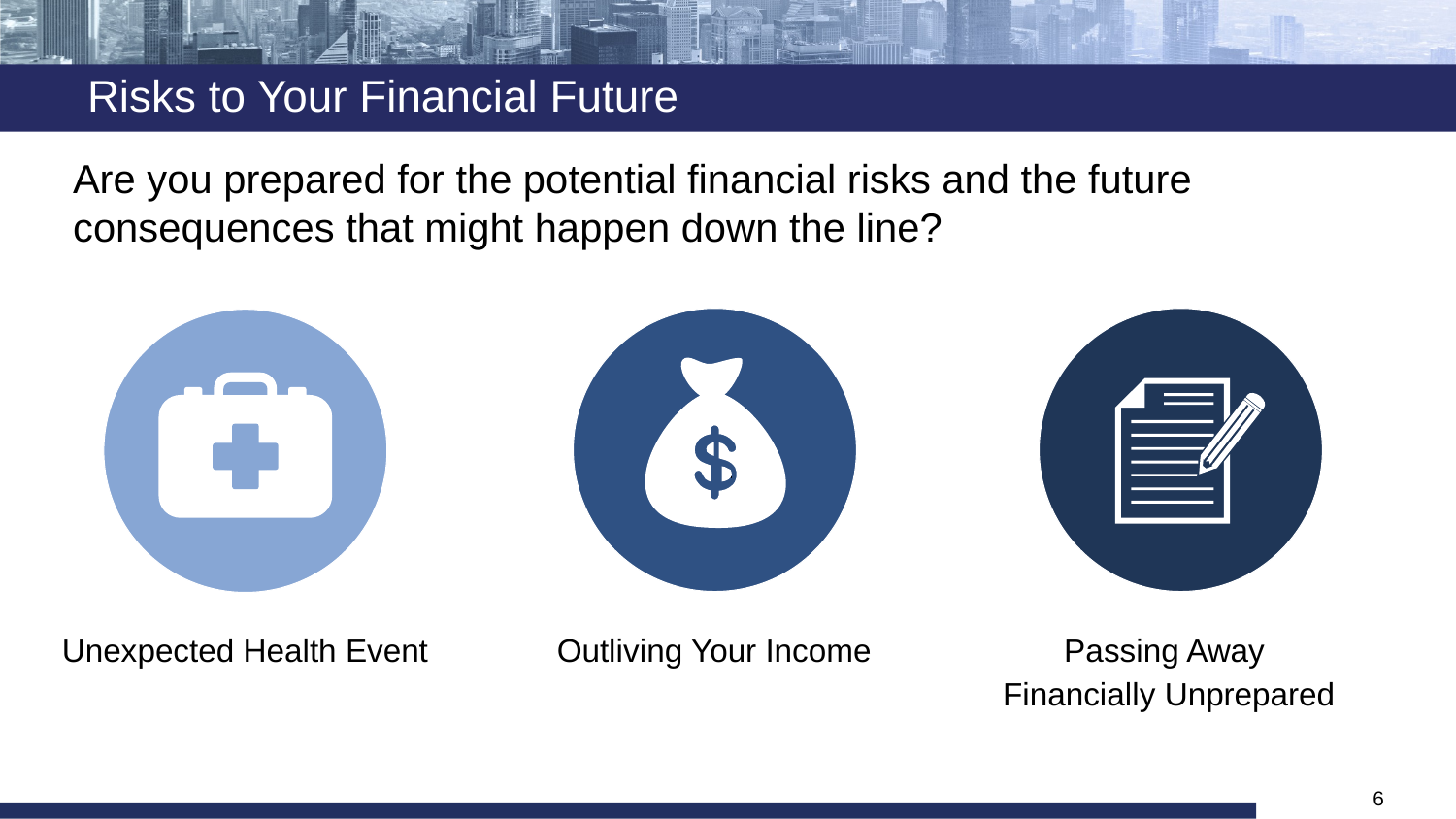

# Risks to Your Financial Future
Are you prepared for the potential financial risks and the future consequences that might happen down the line?

Unexpected Health Event
Outliving Your Income
Passing Away
Financially Unprepared